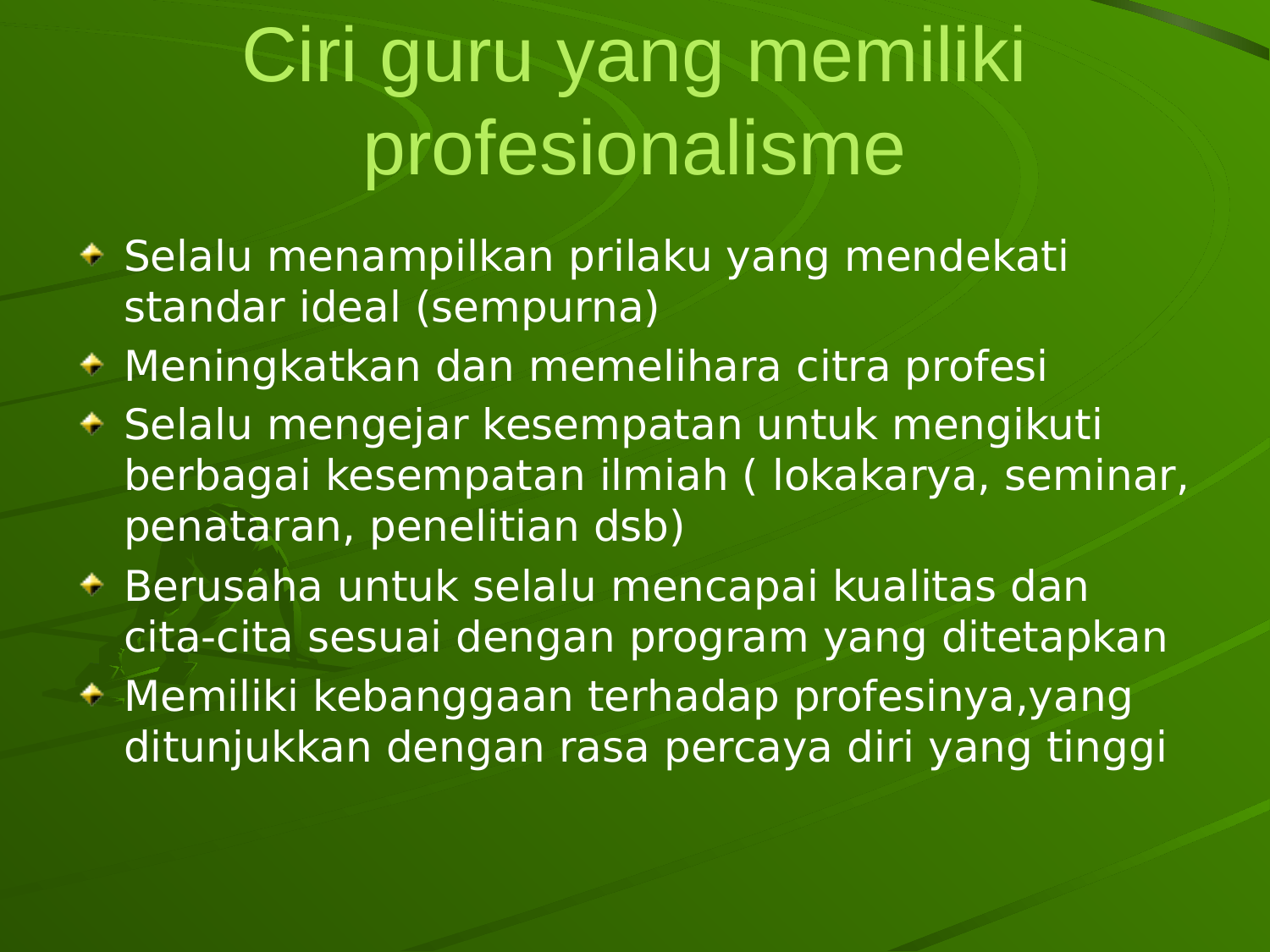

# Ciri guru yang memiliki profesionalisme
Selalu menampilkan prilaku yang mendekati standar ideal (sempurna)
Meningkatkan dan memelihara citra profesi
Selalu mengejar kesempatan untuk mengikuti berbagai kesempatan ilmiah ( lokakarya, seminar, penataran, penelitian dsb)
Berusaha untuk selalu mencapai kualitas dan cita-cita sesuai dengan program yang ditetapkan
Memiliki kebanggaan terhadap profesinya,yang ditunjukkan dengan rasa percaya diri yang tinggi